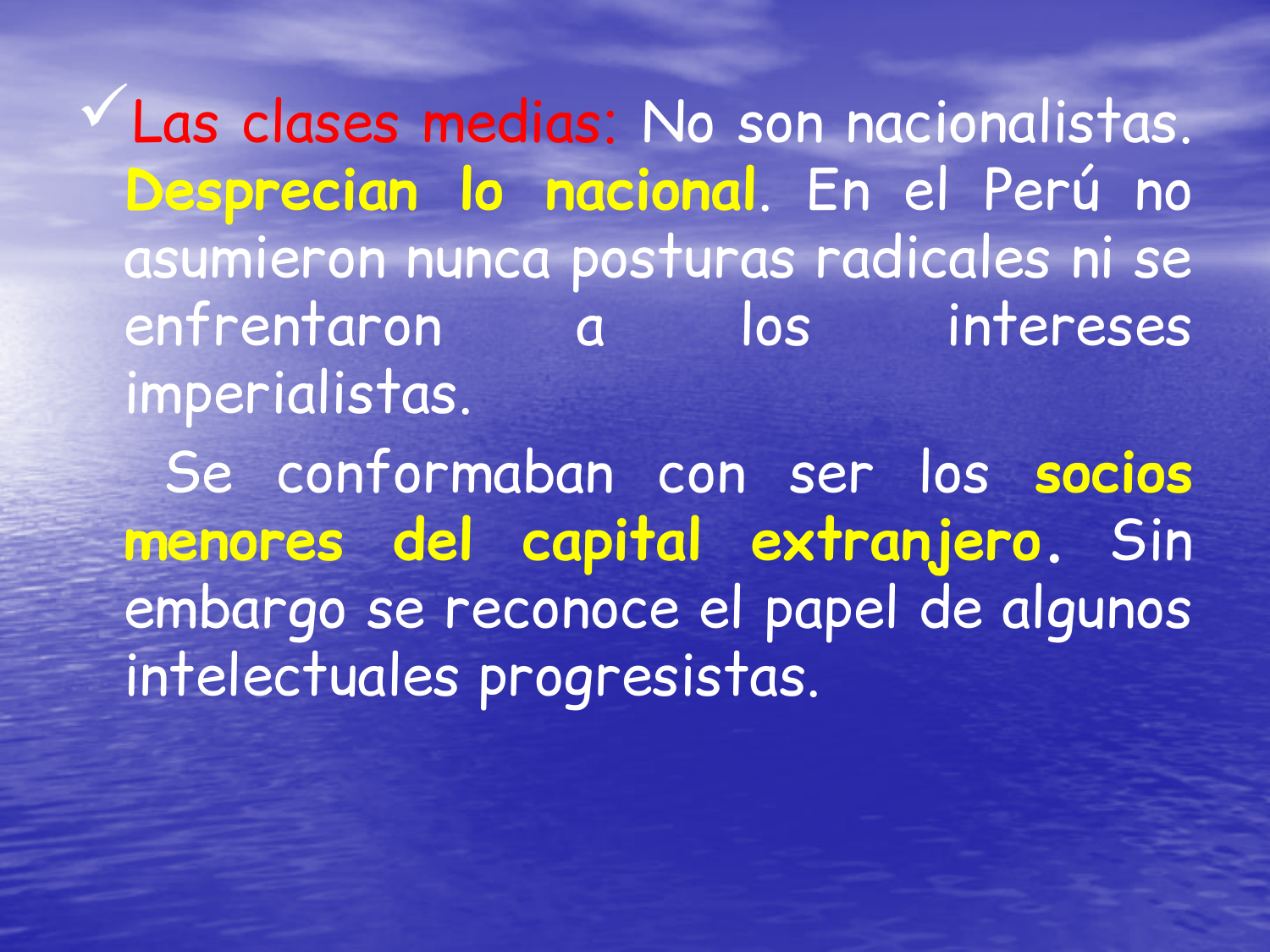

Las clases medias: No son nacionalistas. Desprecian lo nacional. En el Perú no asumieron nunca posturas radicales ni se enfrentaron a los intereses imperialistas.
  Se conformaban con ser los socios menores del capital extranjero. Sin embargo se reconoce el papel de algunos intelectuales progresistas.